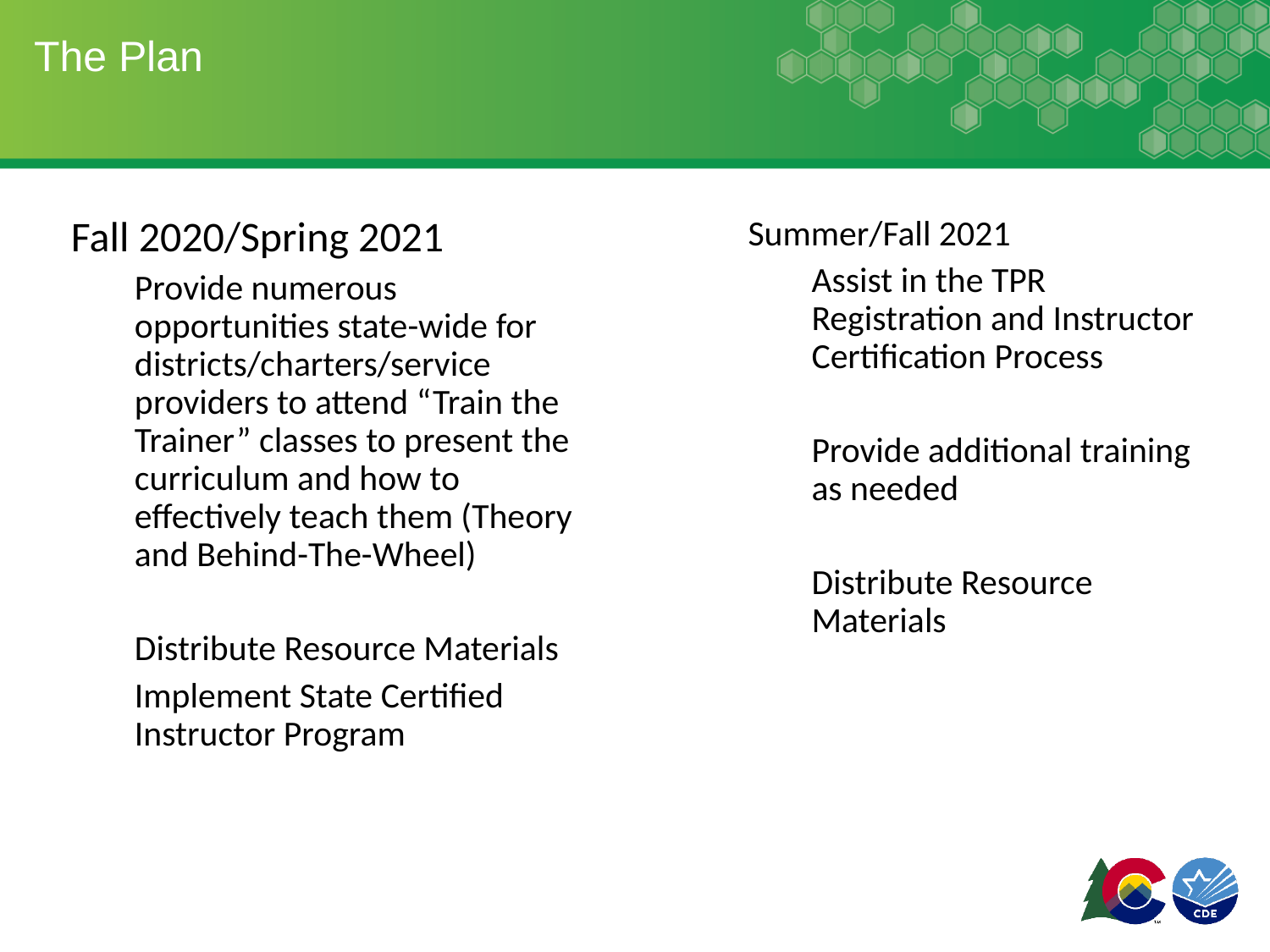

# The Plan
Fall 2020/Spring 2021
Provide numerous opportunities state-wide for districts/charters/service providers to attend “Train the Trainer” classes to present the curriculum and how to effectively teach them (Theory and Behind-The-Wheel)

Distribute Resource Materials
Implement State Certified Instructor Program
Summer/Fall 2021
Assist in the TPR Registration and Instructor Certification Process

Provide additional training as needed

Distribute Resource Materials